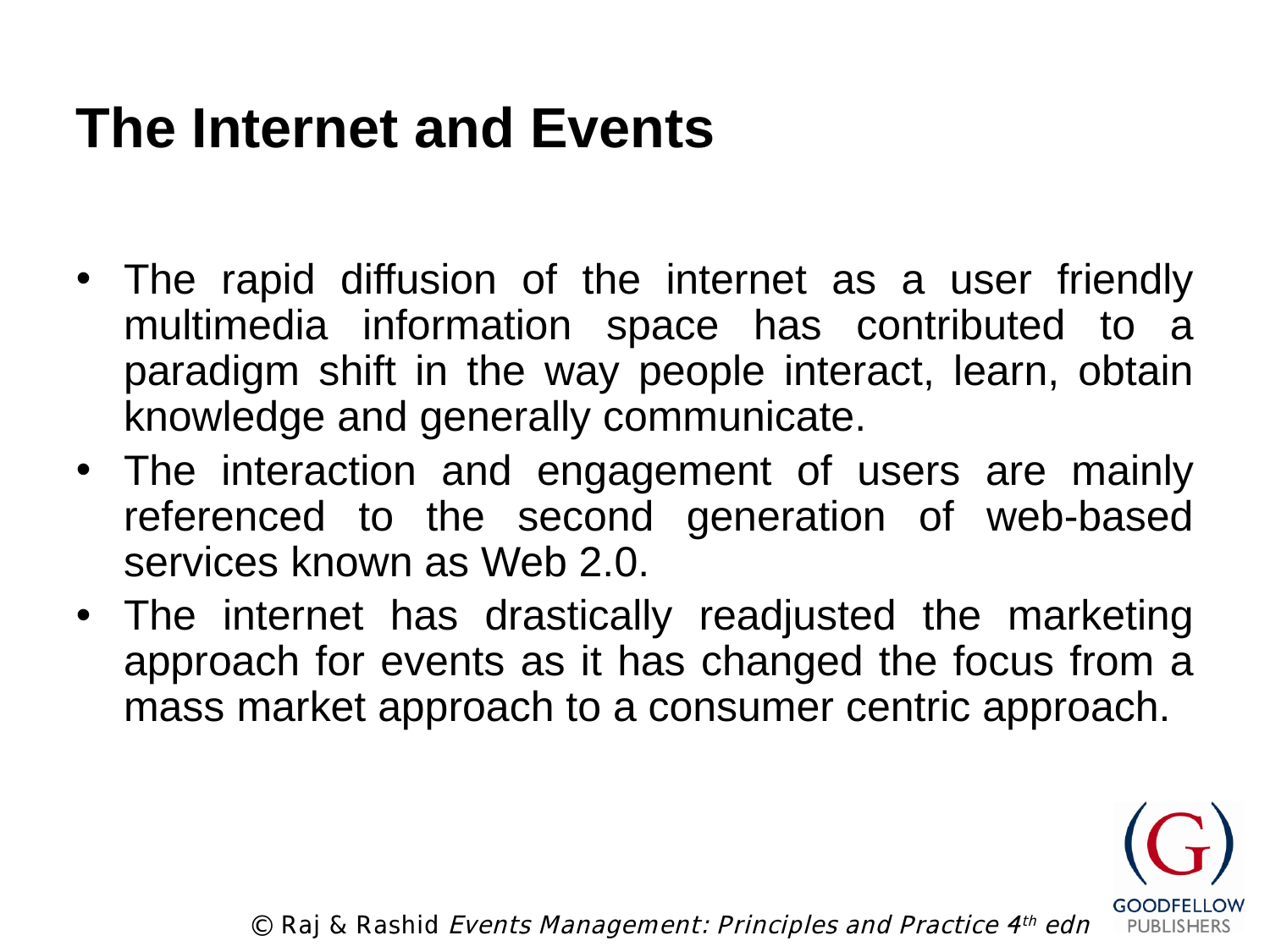

# The Internet and Events
The rapid diffusion of the internet as a user friendly multimedia information space has contributed to a paradigm shift in the way people interact, learn, obtain knowledge and generally communicate.
The interaction and engagement of users are mainly referenced to the second generation of web-based services known as Web 2.0.
The internet has drastically readjusted the marketing approach for events as it has changed the focus from a mass market approach to a consumer centric approach.